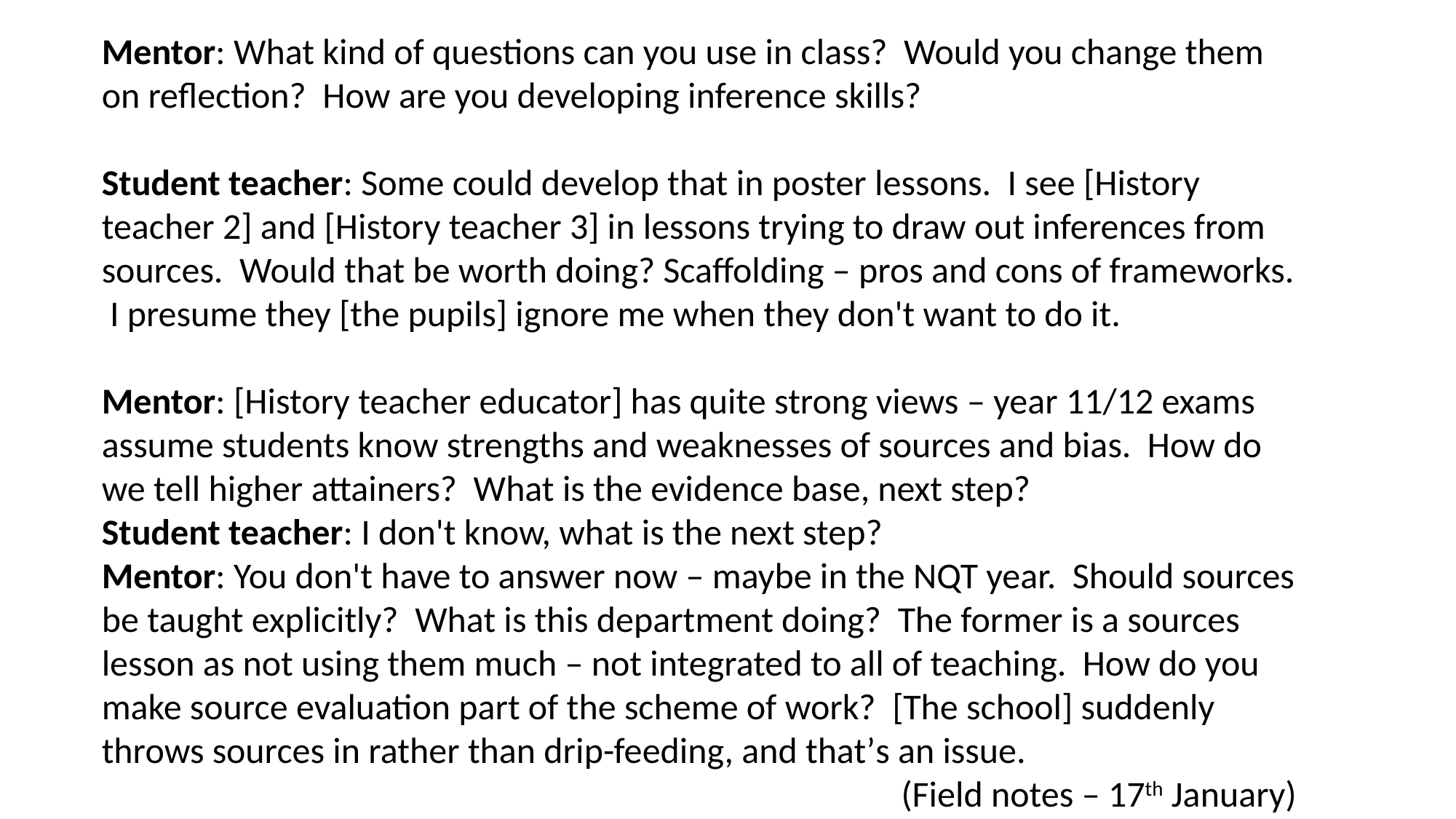

Mentor: What kind of questions can you use in class?  Would you change them on reflection?  How are you developing inference skills?

Student teacher: Some could develop that in poster lessons.  I see [History teacher 2] and [History teacher 3] in lessons trying to draw out inferences from sources.  Would that be worth doing? Scaffolding – pros and cons of frameworks.  I presume they [the pupils] ignore me when they don't want to do it.

Mentor: [History teacher educator] has quite strong views – year 11/12 exams assume students know strengths and weaknesses of sources and bias.  How do we tell higher attainers?  What is the evidence base, next step?
Student teacher: I don't know, what is the next step?
Mentor: You don't have to answer now – maybe in the NQT year.  Should sources be taught explicitly?  What is this department doing?  The former is a sources lesson as not using them much – not integrated to all of teaching.  How do you make source evaluation part of the scheme of work?  [The school] suddenly throws sources in rather than drip-feeding, and that’s an issue.
                                                                                 (Field notes – 17th January)